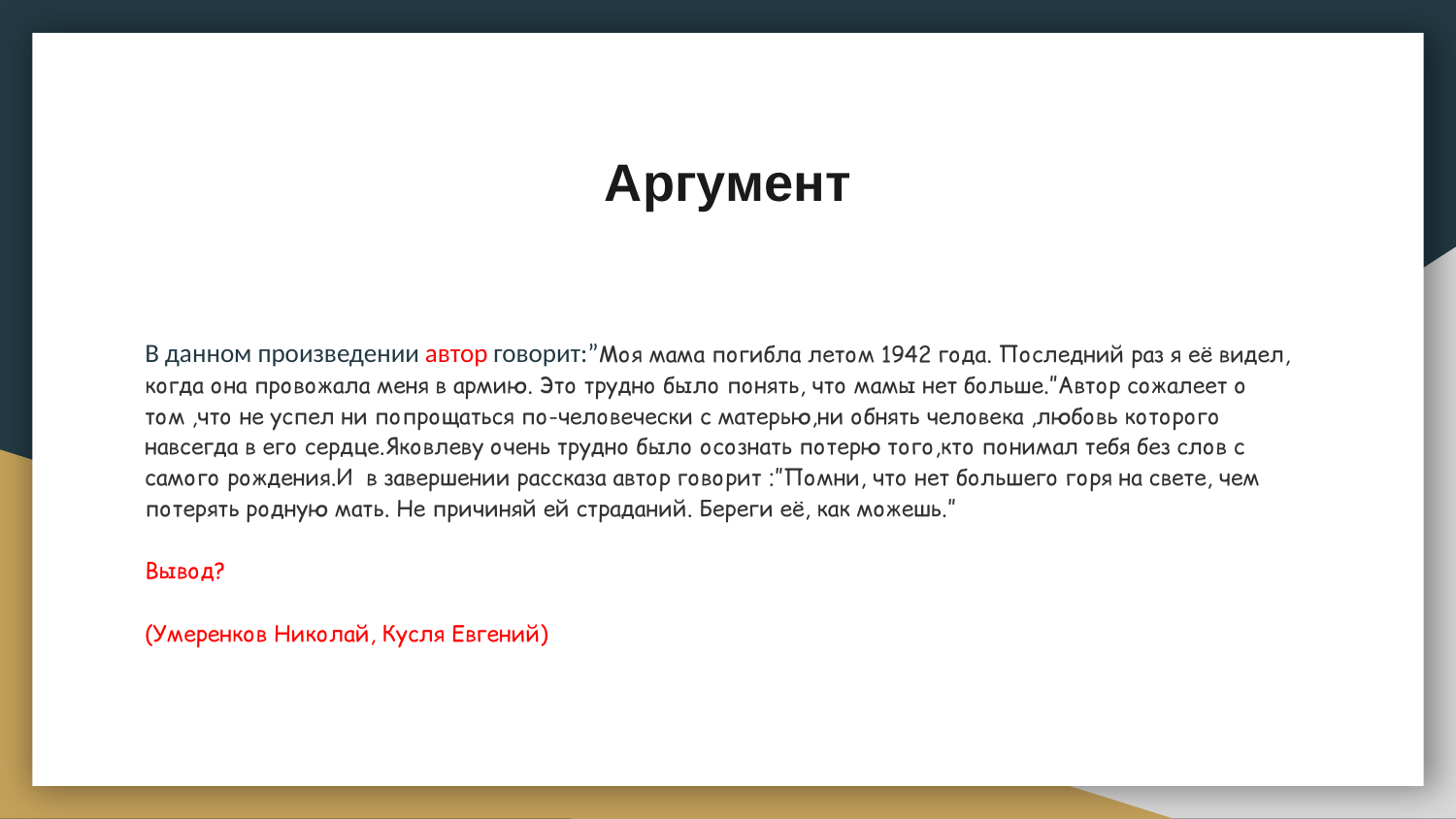

# Аргумент
В данном произведении автор говорит:”Моя мама погибла летом 1942 года. Последний раз я её видел, когда она провожала меня в армию. Это трудно было понять, что мамы нет больше.”Автор сожалеет о том ,что не успел ни попрощаться по-человечески с матерью,ни обнять человека ,любовь которого навсегда в его сердце.Яковлеву очень трудно было осознать потерю того,кто понимал тебя без слов с самого рождения.И  в завершении рассказа автор говорит :”Помни, что нет большего горя на свете, чем потерять родную мать. Не причиняй ей страданий. Береги её, как можешь.”
Вывод?
(Умеренков Николай, Кусля Евгений)